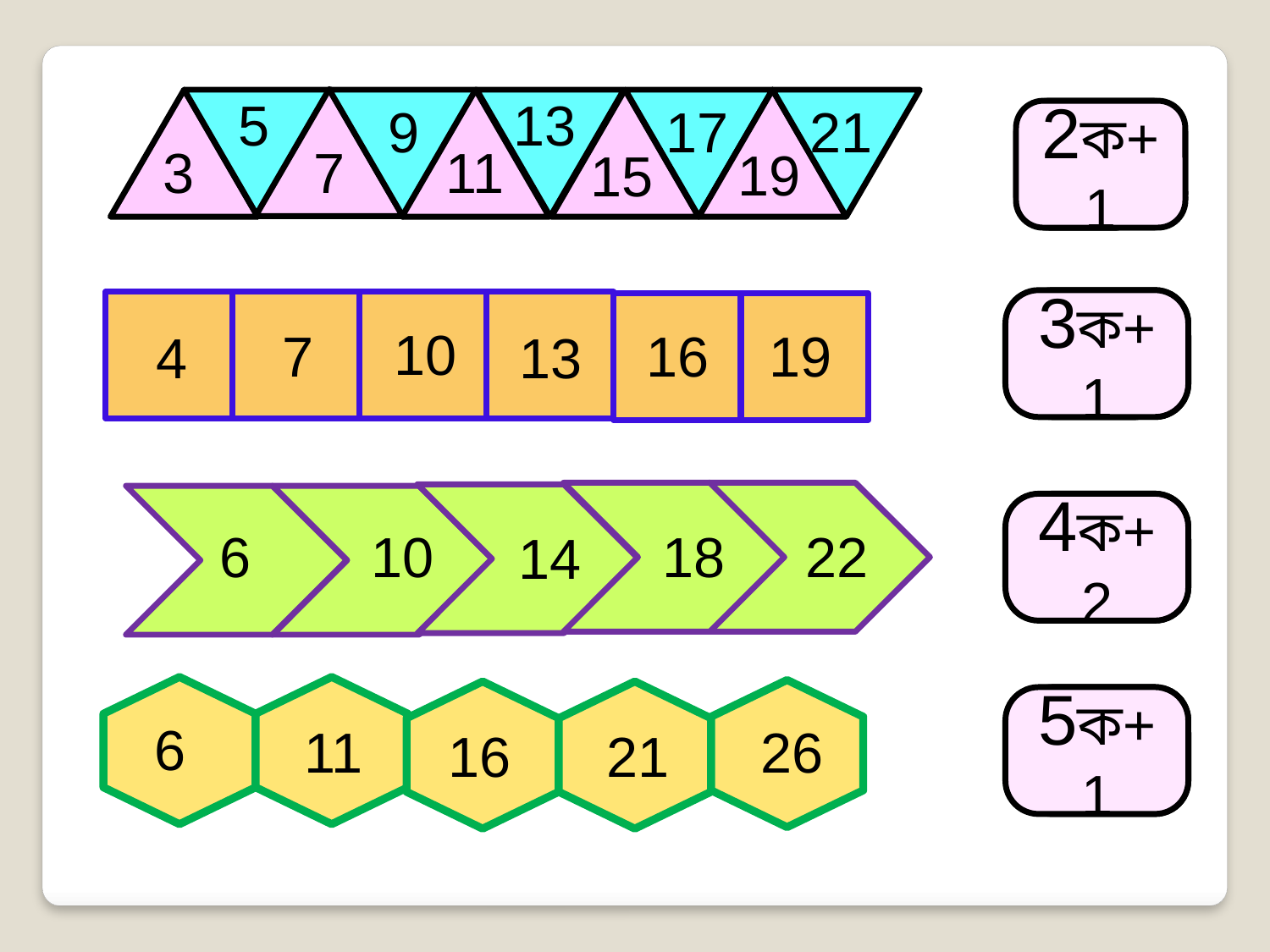

5
13

9

21

17

?
2ক+1
11
7
3
19
15
3ক+1
?

10
19
7
16
4
13

4ক+2
?
22
10
18
6
14

5ক+1
?
6
11
26
16
21